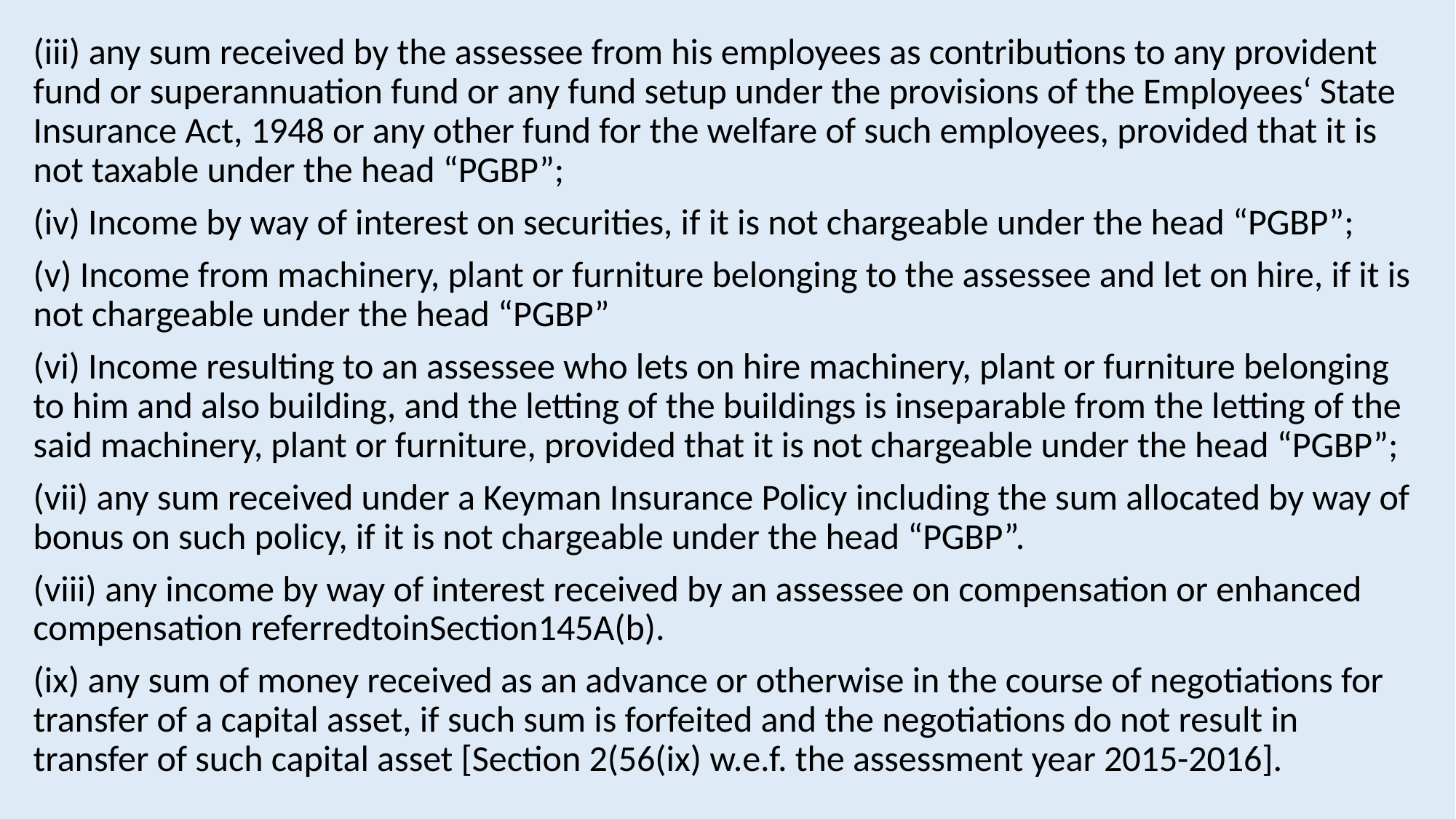

(iii) any sum received by the assessee from his employees as contributions to any provident fund or superannuation fund or any fund setup under the provisions of the Employees‘ State Insurance Act, 1948 or any other fund for the welfare of such employees, provided that it is not taxable under the head “PGBP”;
(iv) Income by way of interest on securities, if it is not chargeable under the head “PGBP”;
(v) Income from machinery, plant or furniture belonging to the assessee and let on hire, if it is not chargeable under the head “PGBP”
(vi) Income resulting to an assessee who lets on hire machinery, plant or furniture belonging to him and also building, and the letting of the buildings is inseparable from the letting of the said machinery, plant or furniture, provided that it is not chargeable under the head “PGBP”;
(vii) any sum received under a Keyman Insurance Policy including the sum allocated by way of bonus on such policy, if it is not chargeable under the head “PGBP”.
(viii) any income by way of interest received by an assessee on compensation or enhanced compensation referredtoinSection145A(b).
(ix) any sum of money received as an advance or otherwise in the course of negotiations for transfer of a capital asset, if such sum is forfeited and the negotiations do not result in transfer of such capital asset [Section 2(56(ix) w.e.f. the assessment year 2015-2016].